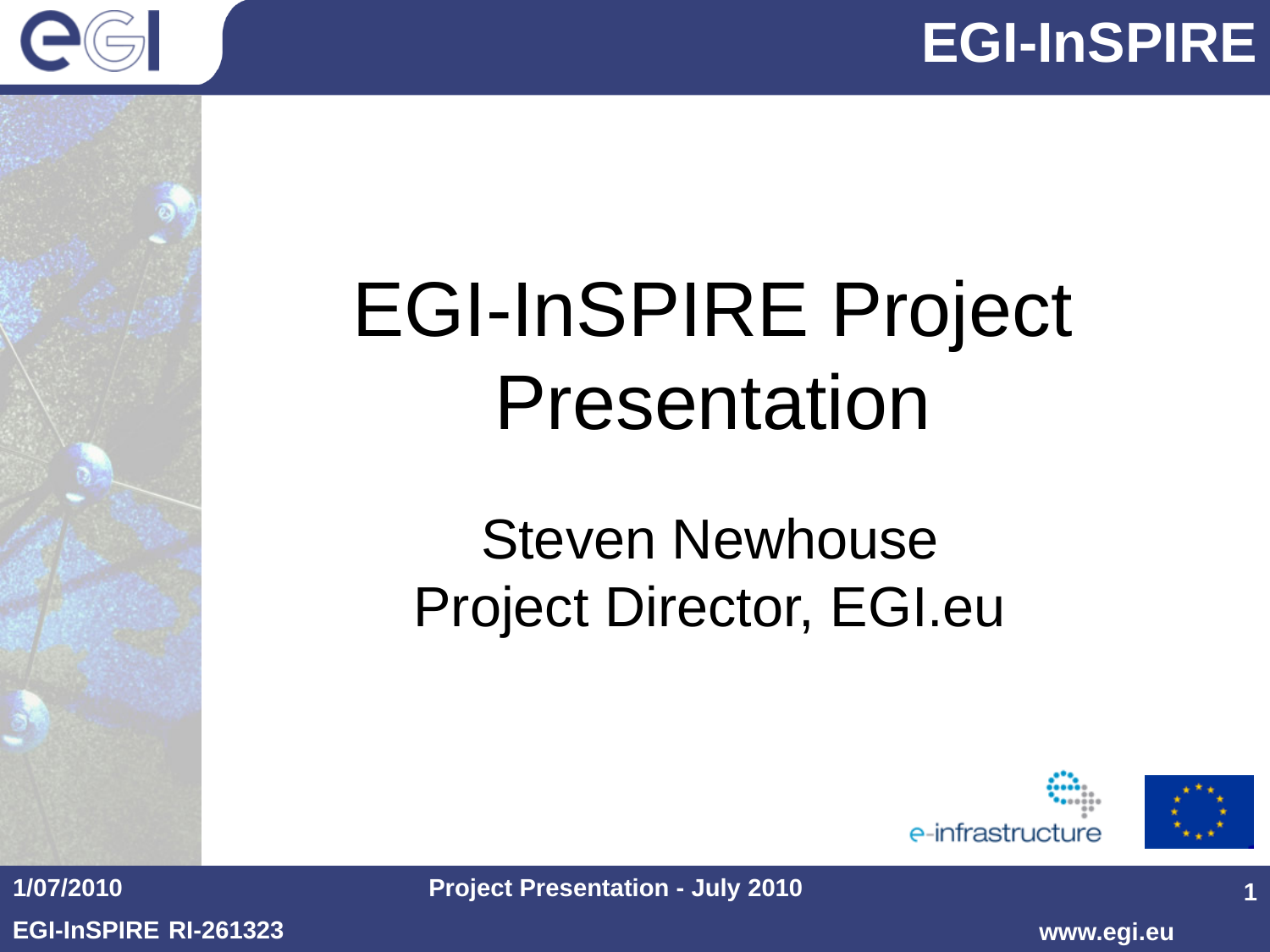

# EGI-InSPIRE Project Presentation
Steven Newhouse
Project Director, EGI.eu

1/07/2010
Project Presentation - July 2010
1